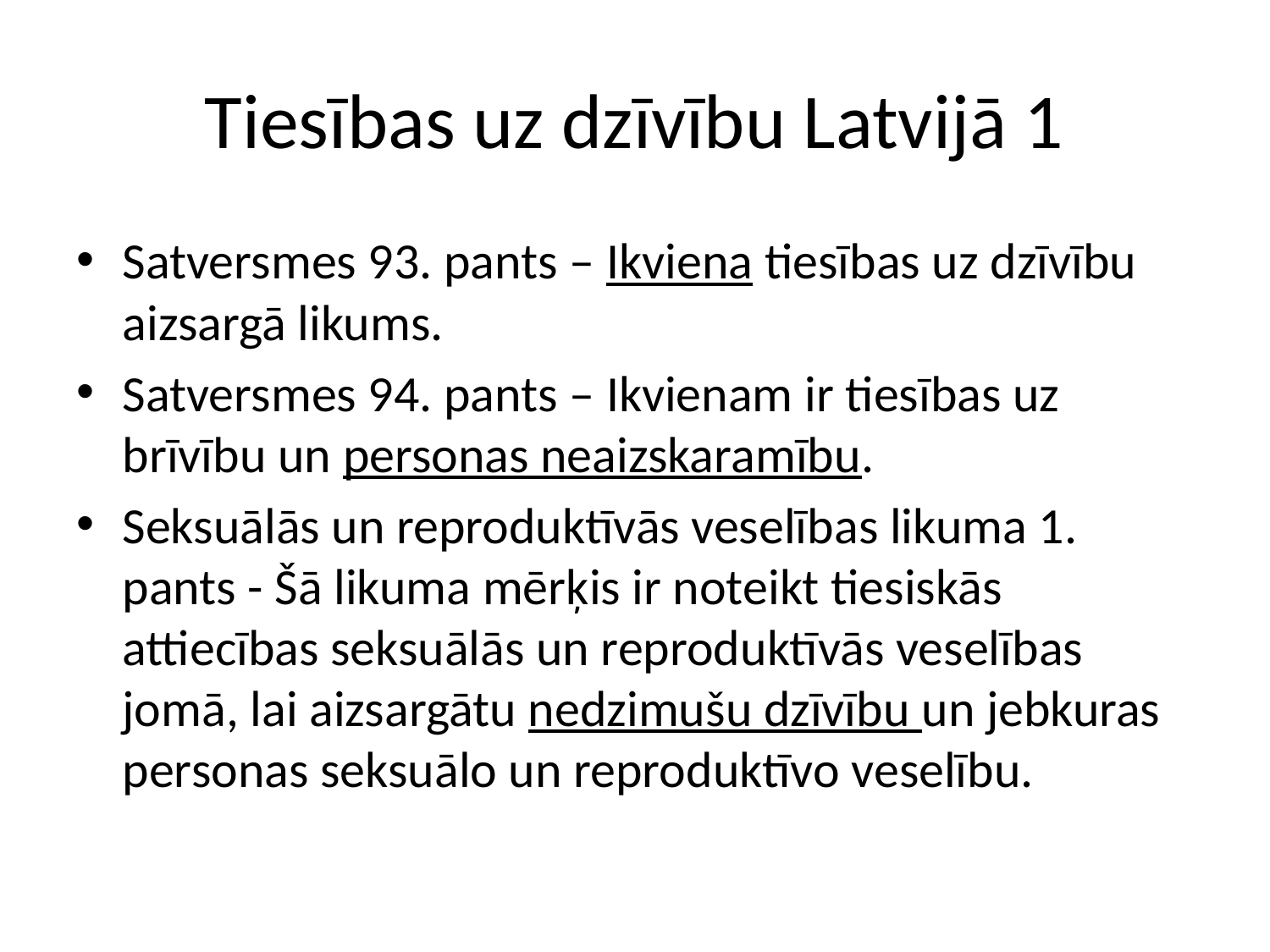

# Tiesības uz dzīvību Latvijā 1
Satversmes 93. pants – Ikviena tiesības uz dzīvību aizsargā likums.
Satversmes 94. pants – Ikvienam ir tiesības uz brīvību un personas neaizskaramību.
Seksuālās un reproduktīvās veselības likuma 1. pants - Šā likuma mērķis ir noteikt tiesiskās attiecības seksuālās un reproduktīvās veselības jomā, lai aizsargātu nedzimušu dzīvību un jebkuras personas seksuālo un reproduktīvo veselību.